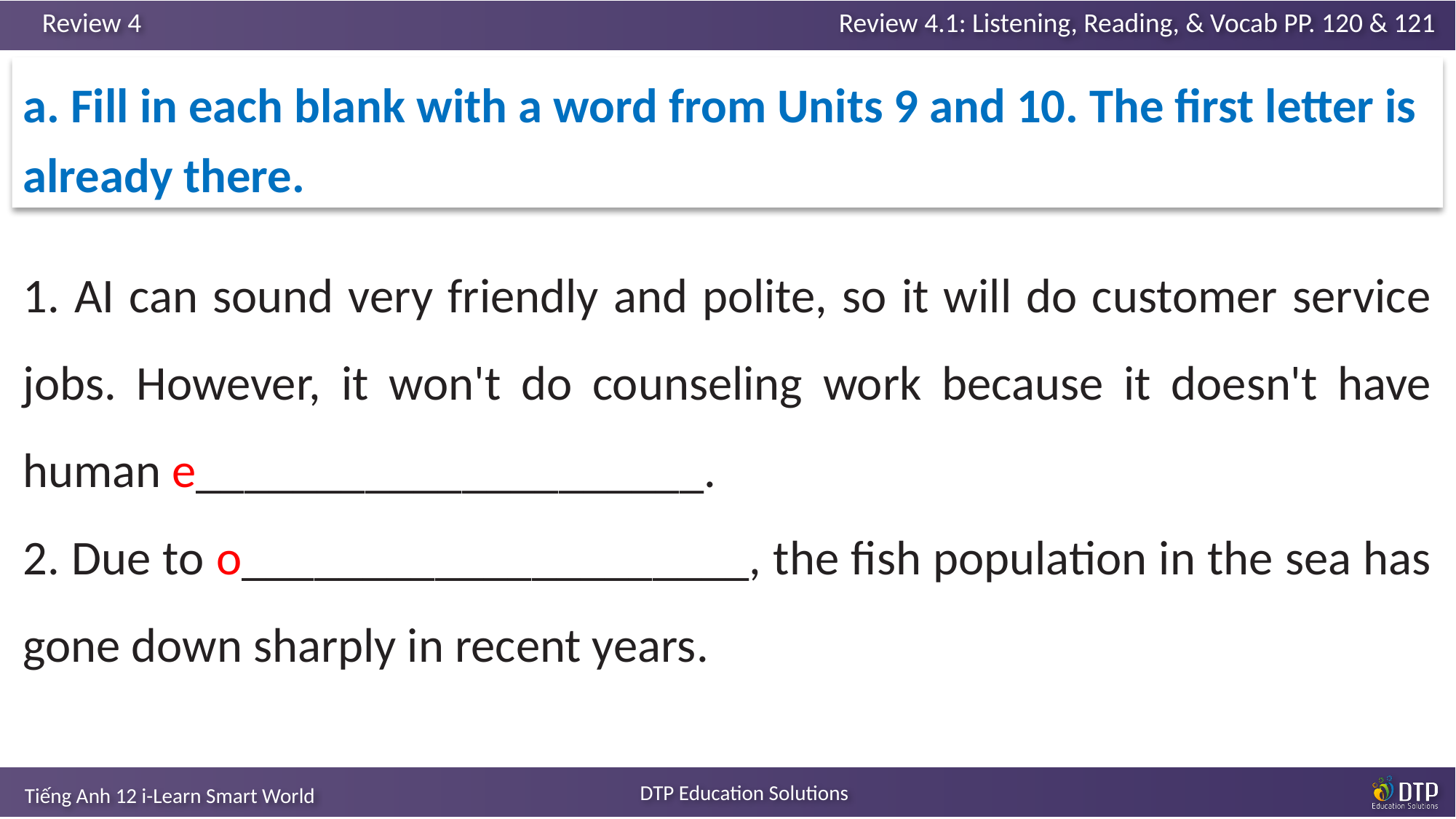

a. Fill in each blank with a word from Units 9 and 10. The first letter is already there.
1. AI can sound very friendly and polite, so it will do customer service jobs. However, it won't do counseling work because it doesn't have human e_____________________.
2. Due to o_____________________, the fish population in the sea has gone down sharply in recent years.